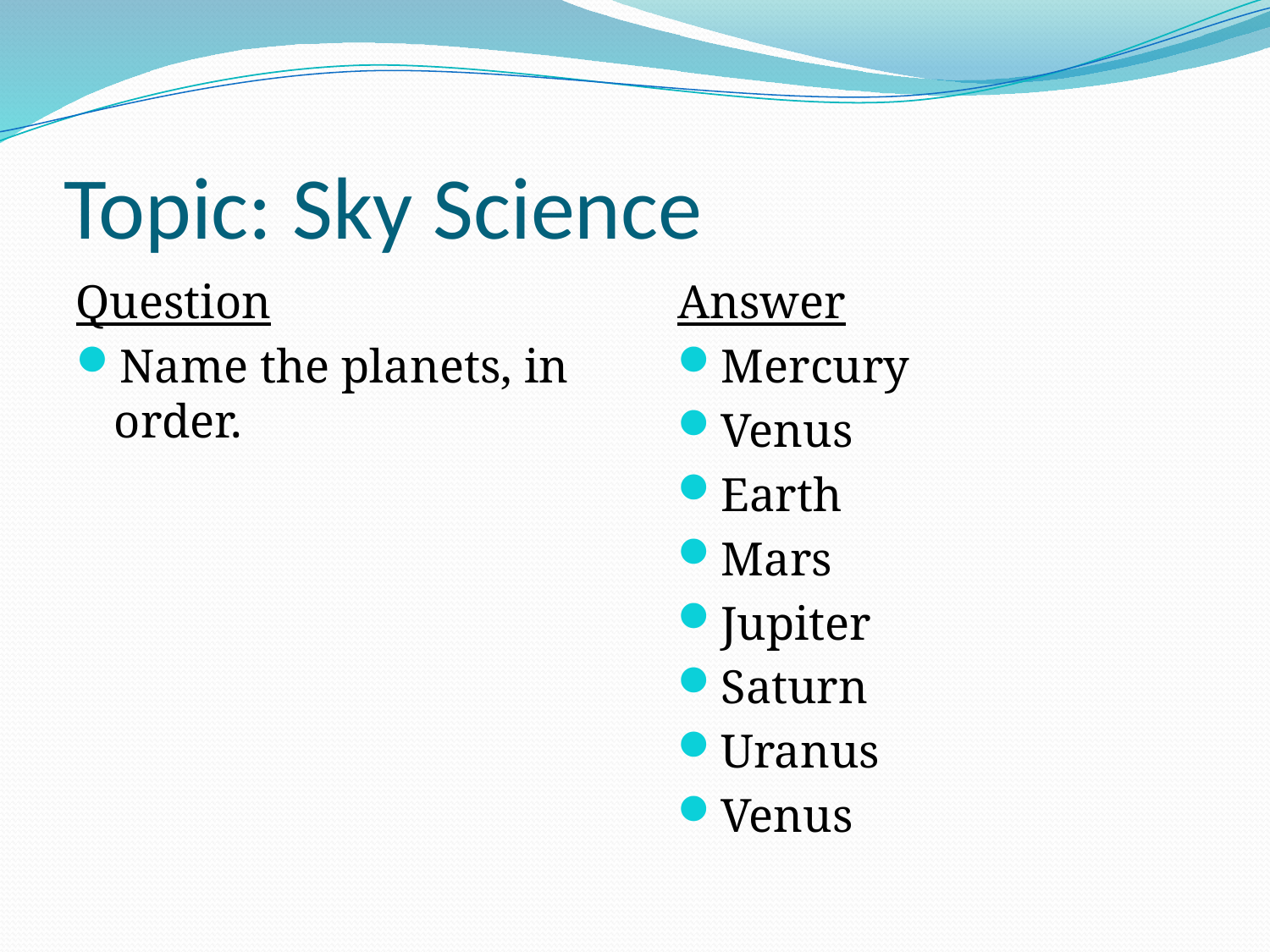

# Topic: Sky Science
Question
Name the planets, in order.
Answer
Mercury
Venus
Earth
Mars
Jupiter
Saturn
Uranus
Venus